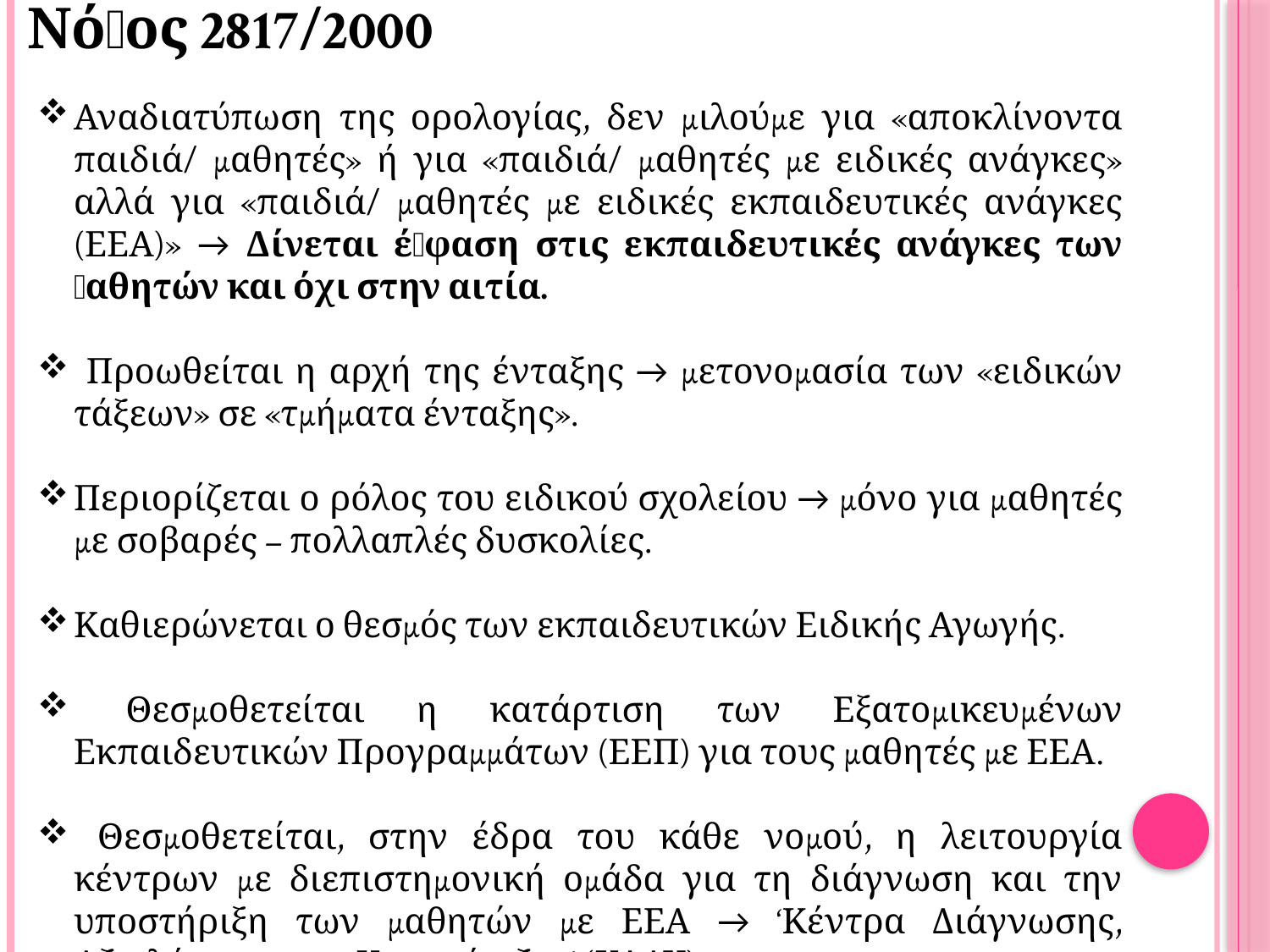

Νόμος 2817/2000
Αναδιατύπωση της ορολογίας, δεν μιλούμε για «αποκλίνοντα παιδιά/ μαθητές» ή για «παιδιά/ μαθητές με ειδικές ανάγκες» αλλά για «παιδιά/ μαθητές με ειδικές εκπαιδευτικές ανάγκες (ΕΕΑ)» → Δίνεται έμφαση στις εκπαιδευτικές ανάγκες των μαθητών και όχι στην αιτία.

 Προωθείται η αρχή της ένταξης → μετονομασία των «ειδικών τάξεων» σε «τμήματα ένταξης».

Περιορίζεται ο ρόλος του ειδικού σχολείου → μόνο για μαθητές με σοβαρές – πολλαπλές δυσκολίες.

Καθιερώνεται ο θεσμός των εκπαιδευτικών Ειδικής Αγωγής.

 Θεσμοθετείται η κατάρτιση των Εξατομικευμένων Εκπαιδευτικών Προγραμμάτων (ΕΕΠ) για τους μαθητές με ΕΕΑ.

 Θεσμοθετείται, στην έδρα του κάθε νομού, η λειτουργία κέντρων με διεπιστημονική ομάδα για τη διάγνωση και την υποστήριξη των μαθητών με ΕΕΑ → ‘Κέντρα Διάγνωσης, Αξιολόγησης και Υποστήριξης’ (ΚΔΑΥ).